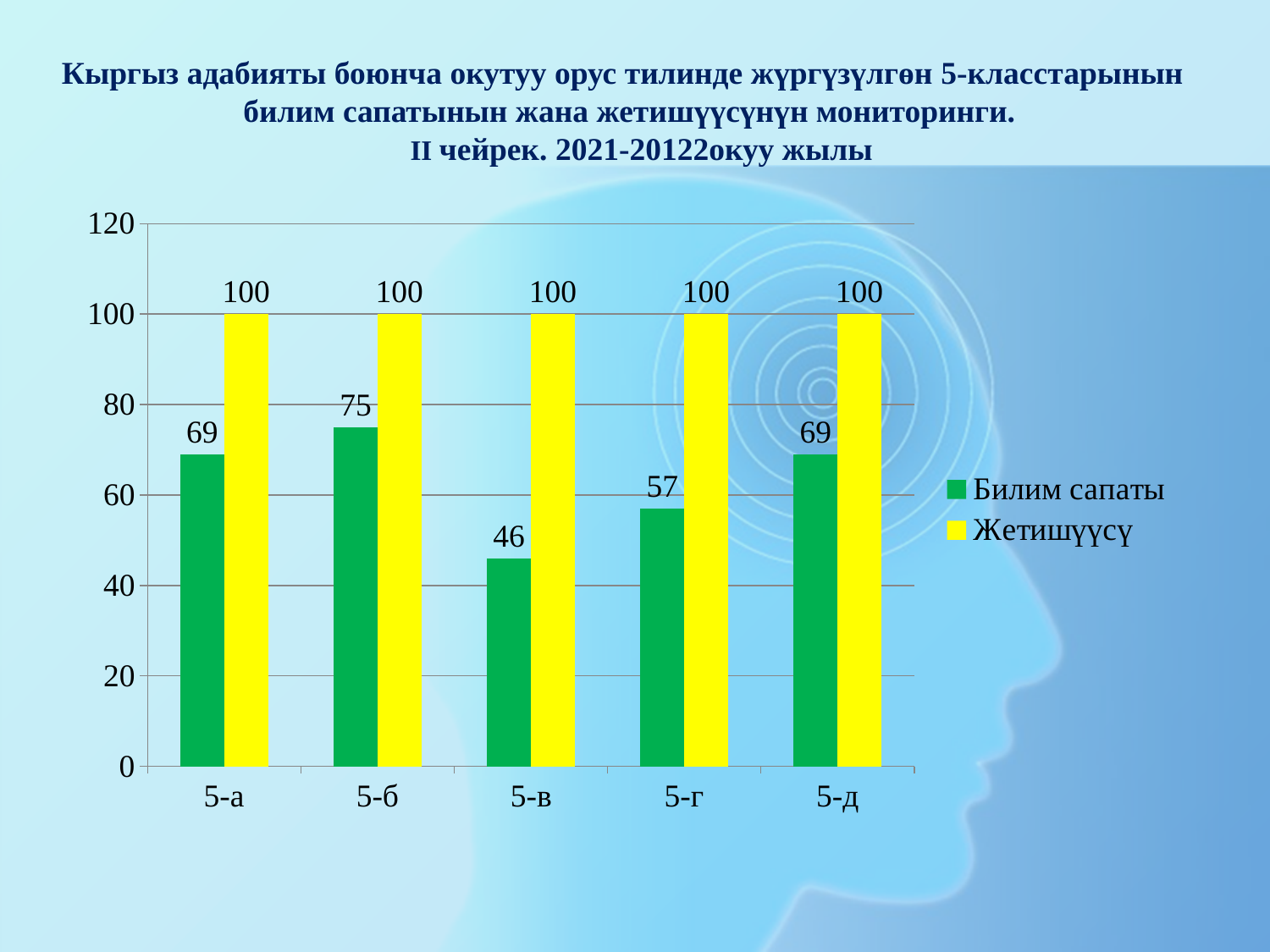

Кыргыз адабияты боюнча окутуу орус тилинде жүргүзүлгөн 5-класстарынын
 билим сапатынын жана жетишүүсүнүн мониторинги.
  II чейрек. 2021-20122окуу жылы

### Chart

| Category | Билим сапаты | Жетишүүсү |
|---|---|---|
| 5-а | 69.0 | 100.0 |
| 5-б | 75.0 | 100.0 |
| 5-в | 46.0 | 100.0 |
| 5-г | 57.0 | 100.0 |
| 5-д | 69.0 | 100.0 |